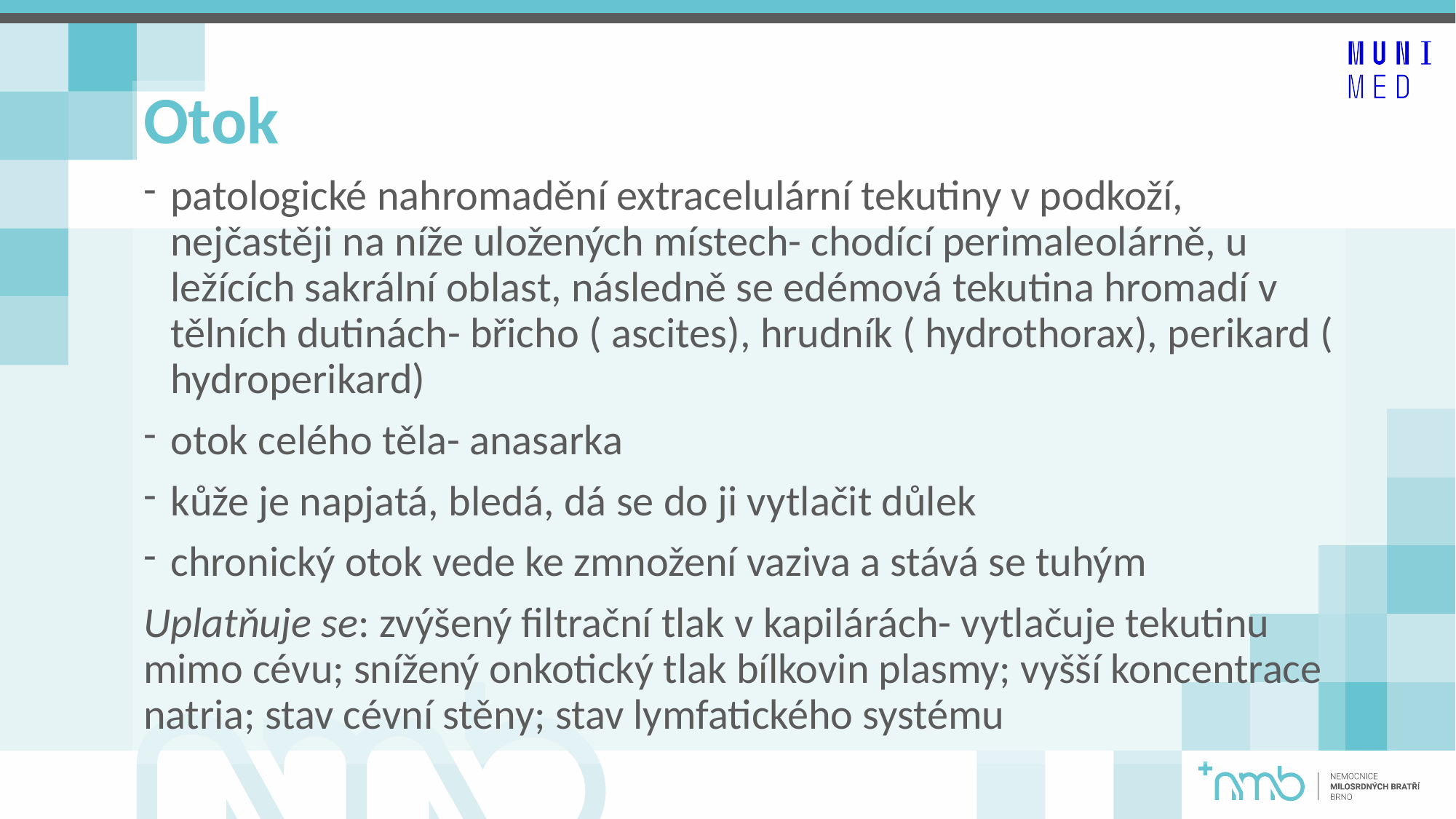

Otok
patologické nahromadění extracelulární tekutiny v podkoží, nejčastěji na níže uložených místech- chodící perimaleolárně, u ležících sakrální oblast, následně se edémová tekutina hromadí v tělních dutinách- břicho ( ascites), hrudník ( hydrothorax), perikard ( hydroperikard)
otok celého těla- anasarka
kůže je napjatá, bledá, dá se do ji vytlačit důlek
chronický otok vede ke zmnožení vaziva a stává se tuhým
Uplatňuje se: zvýšený filtrační tlak v kapilárách- vytlačuje tekutinu mimo cévu; snížený onkotický tlak bílkovin plasmy; vyšší koncentrace natria; stav cévní stěny; stav lymfatického systému